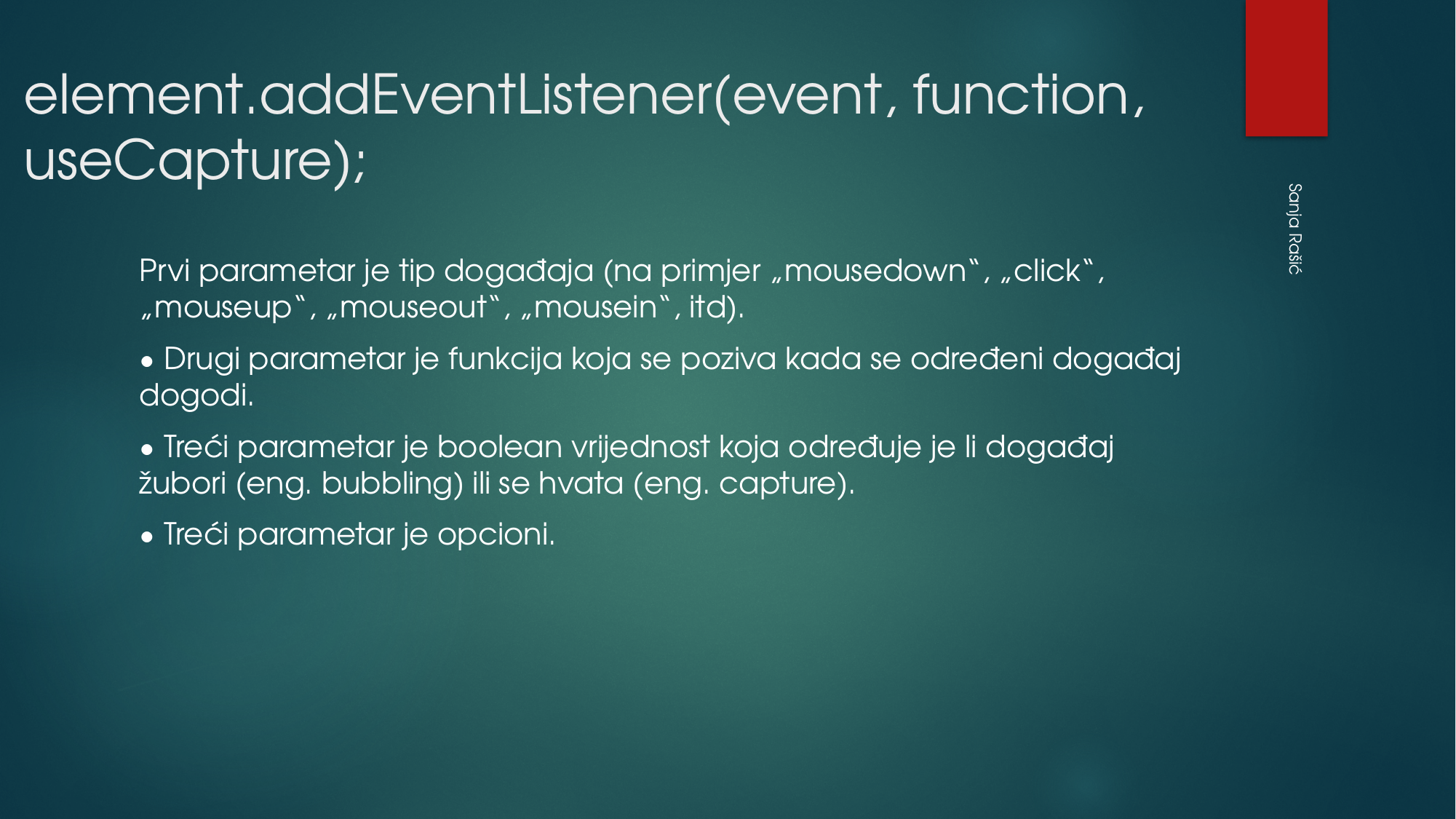

# element.addEventListener(event, function, useCapture);
Prvi parametar je tip događaja (na primjer „mousedown“, „click“, „mouseup“, „mouseout“, „mousein“, itd).
• Drugi parametar je funkcija koja se poziva kada se određeni događaj dogodi.
• Treći parametar je boolean vrijednost koja određuje je li događaj žubori (eng. bubbling) ili se hvata (eng. capture).
• Treći parametar je opcioni.

Sanja Rašić